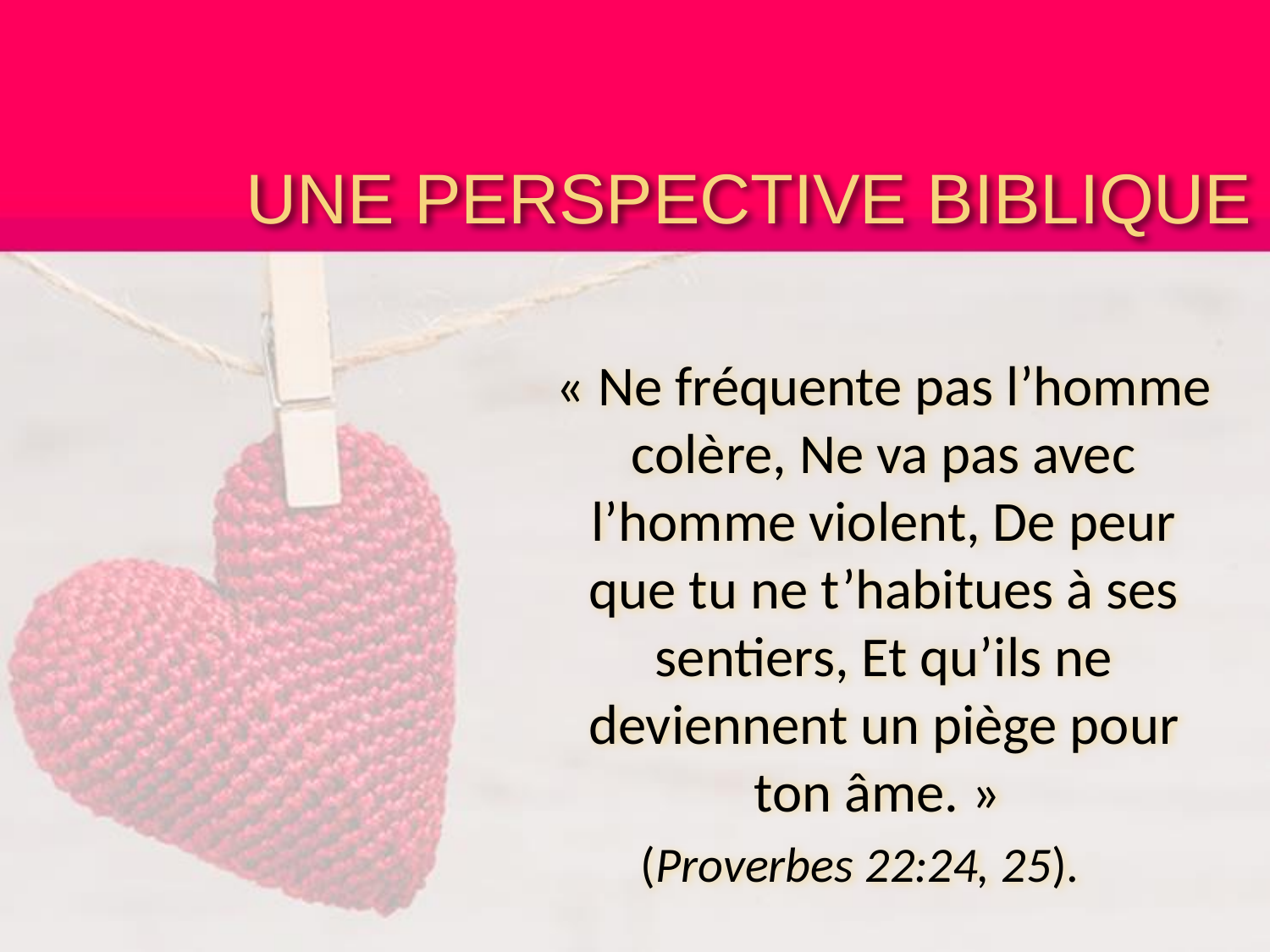

# UNE PERSPECTIVE BIBLIQUE
	« Ne fréquente pas l’homme colère, Ne va pas avec l’homme violent, De peur que tu ne t’habitues à ses sentiers, Et qu’ils ne deviennent un piège pour ton âme. »
(Proverbes 22:24, 25).